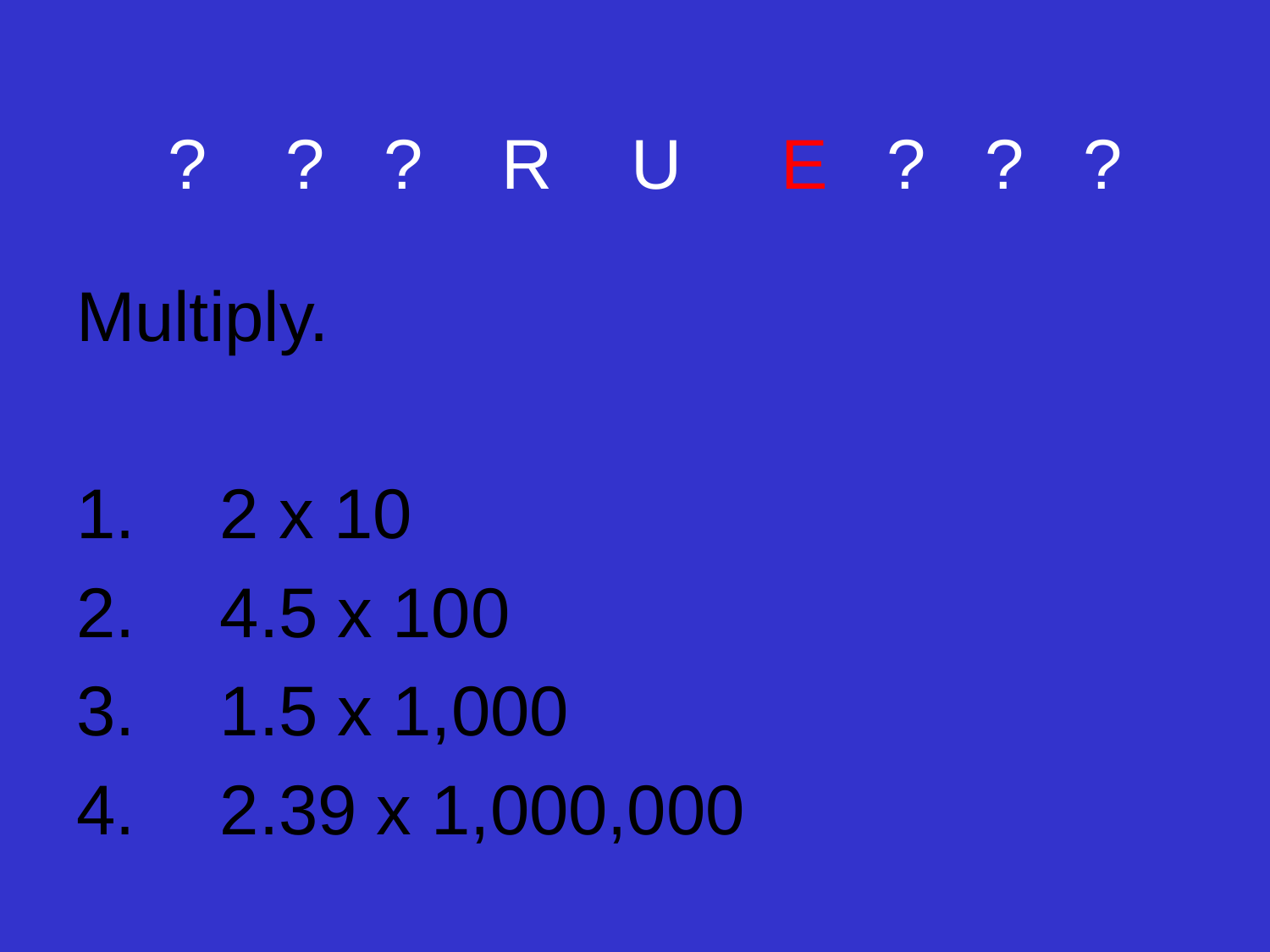

# ?    ?   ?    R    U     E   ?   ?   ?
Multiply.

   2 x 10
   4.5 x 100
   1.5 x 1,000
   2.39 x 1,000,000